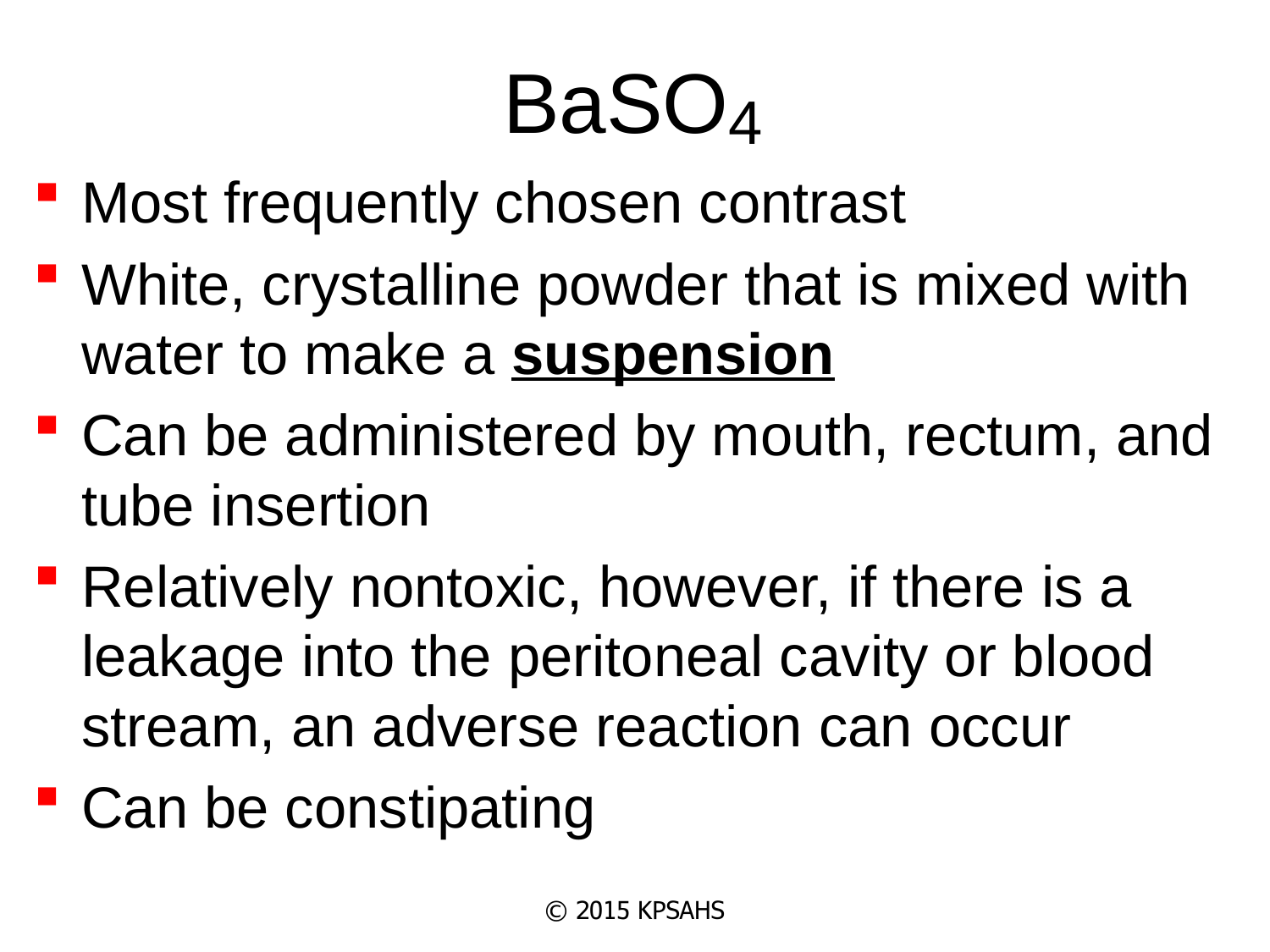

# BaSO4
Most frequently chosen contrast
White, crystalline powder that is mixed with water to make a suspension
Can be administered by mouth, rectum, and tube insertion
Relatively nontoxic, however, if there is a leakage into the peritoneal cavity or blood stream, an adverse reaction can occur
Can be constipating